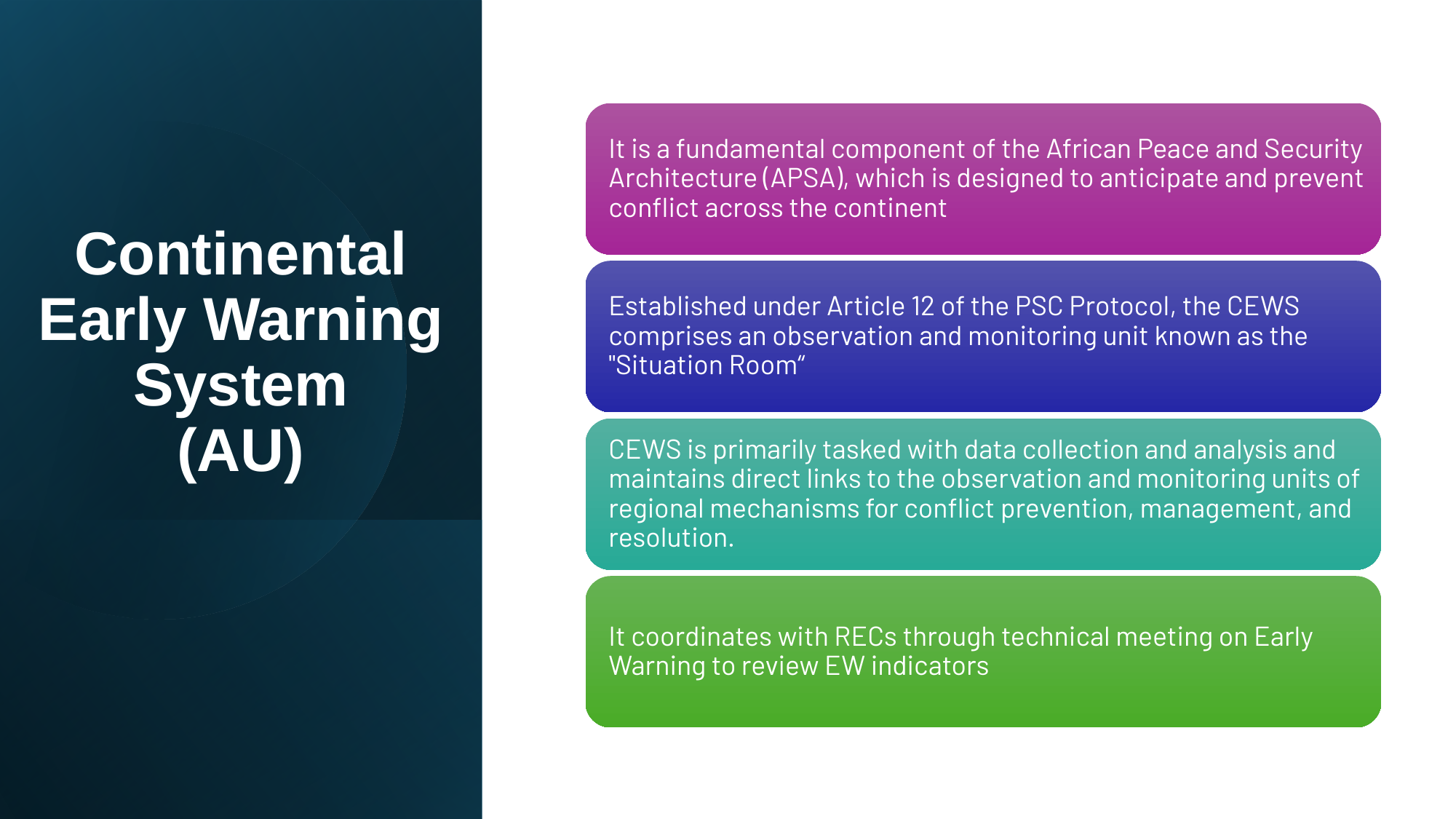

It is a fundamental component of the African Peace and Security Architecture (APSA), which is designed to anticipate and prevent conflict across the continent
Established under Article 12 of the PSC Protocol, the CEWS comprises an observation and monitoring unit known as the "Situation Room“
CEWS is primarily tasked with data collection and analysis and maintains direct links to the observation and monitoring units of regional mechanisms for conflict prevention, management, and resolution.
It coordinates with RECs through technical meeting on Early Warning to review EW indicators

# Continental Early Warning System (AU)